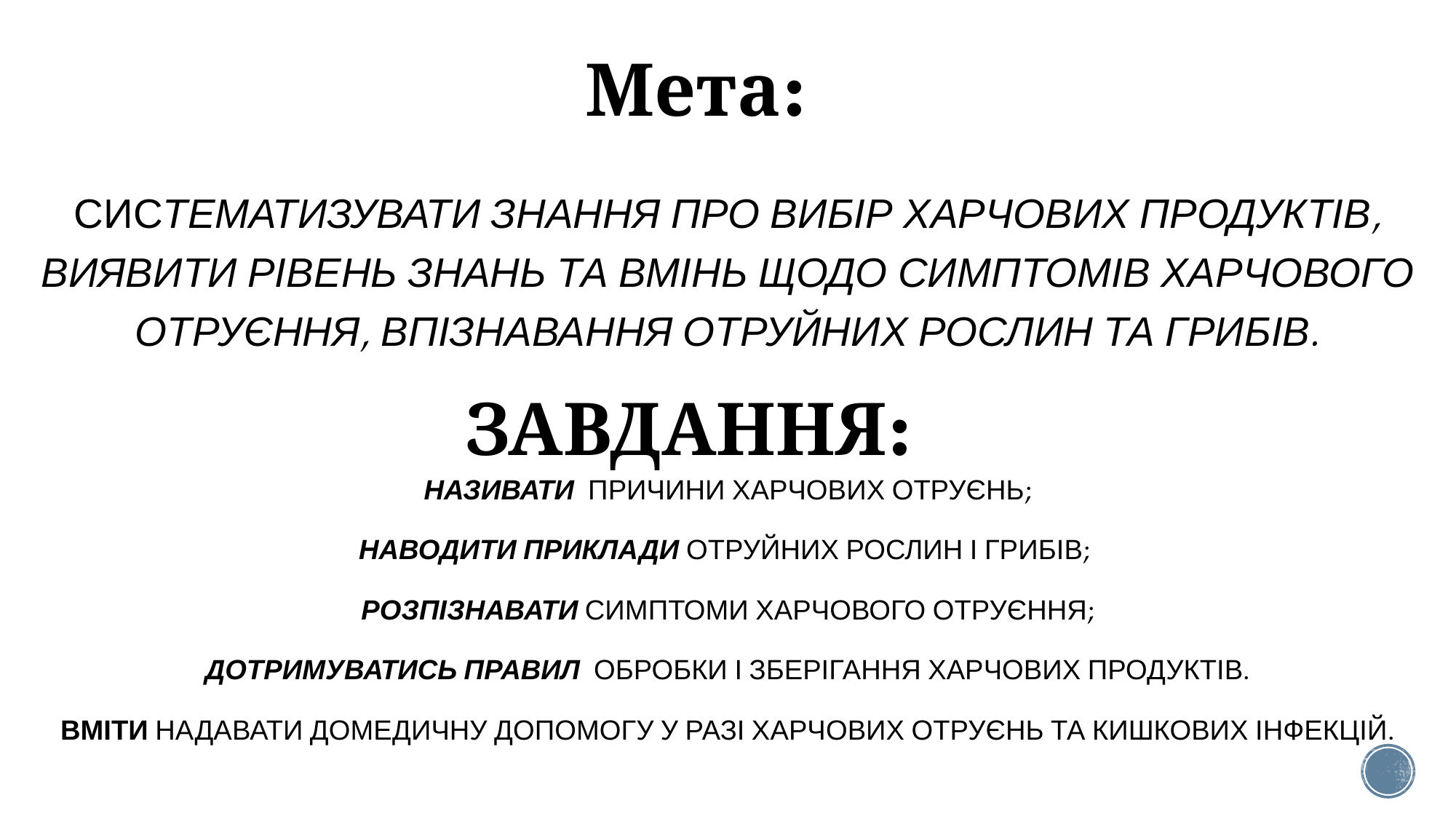

# Мета:
систематизувати знання про вибір харчових продуктів, виявити рівень знань та вмінь щодо симптомів харчового отруєння, впізнавання отруйних рослин та грибів.

Завдання:
називати  причини харчових отруєнь;

наводити приклади отруйних рослин і грибів;

розпізнавати симптоми харчового отруєння;

дотримуватись правил  обробки і зберігання харчових продуктів.

Вміти надавати домедичну допомогу у разі харчових отруєнь та кишкових інфекцій.